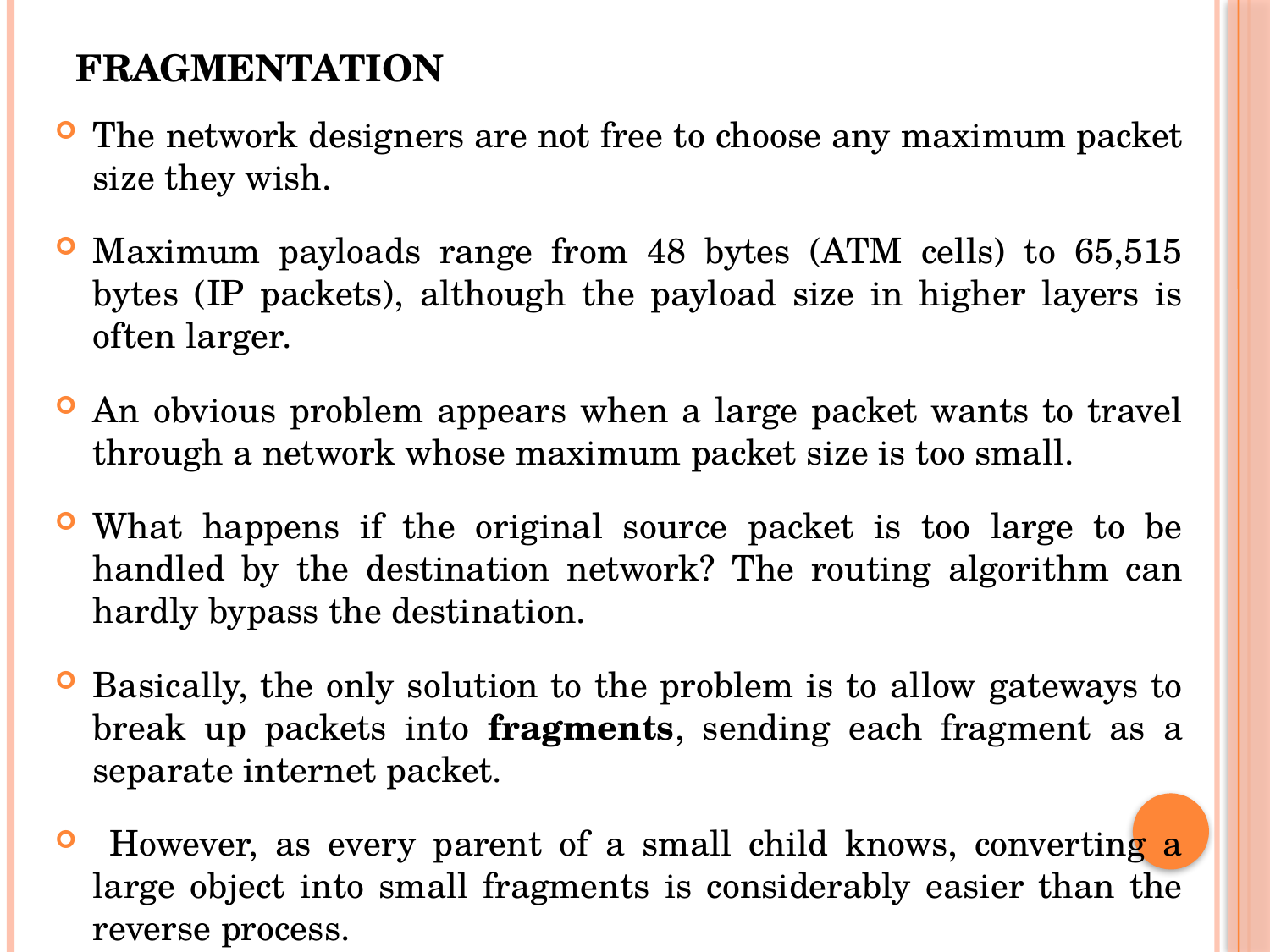

# Fragmentation
The network designers are not free to choose any maximum packet size they wish.
Maximum payloads range from 48 bytes (ATM cells) to 65,515 bytes (IP packets), although the payload size in higher layers is often larger.
An obvious problem appears when a large packet wants to travel through a network whose maximum packet size is too small.
What happens if the original source packet is too large to be handled by the destination network? The routing algorithm can hardly bypass the destination.
Basically, the only solution to the problem is to allow gateways to break up packets into fragments, sending each fragment as a separate internet packet.
 However, as every parent of a small child knows, converting a large object into small fragments is considerably easier than the reverse process.